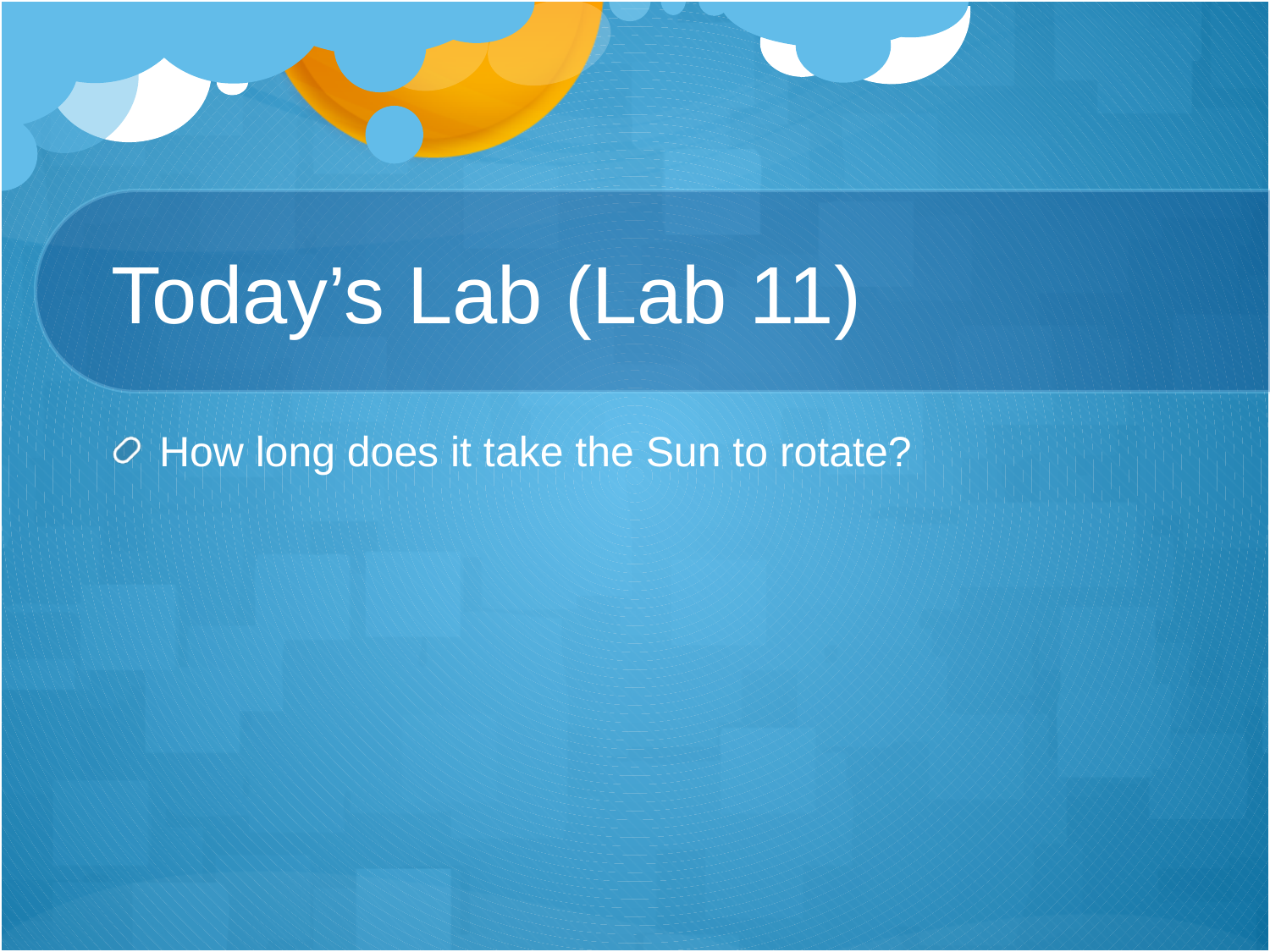

# Today’s Lab (Lab 11)
How long does it take the Sun to rotate?